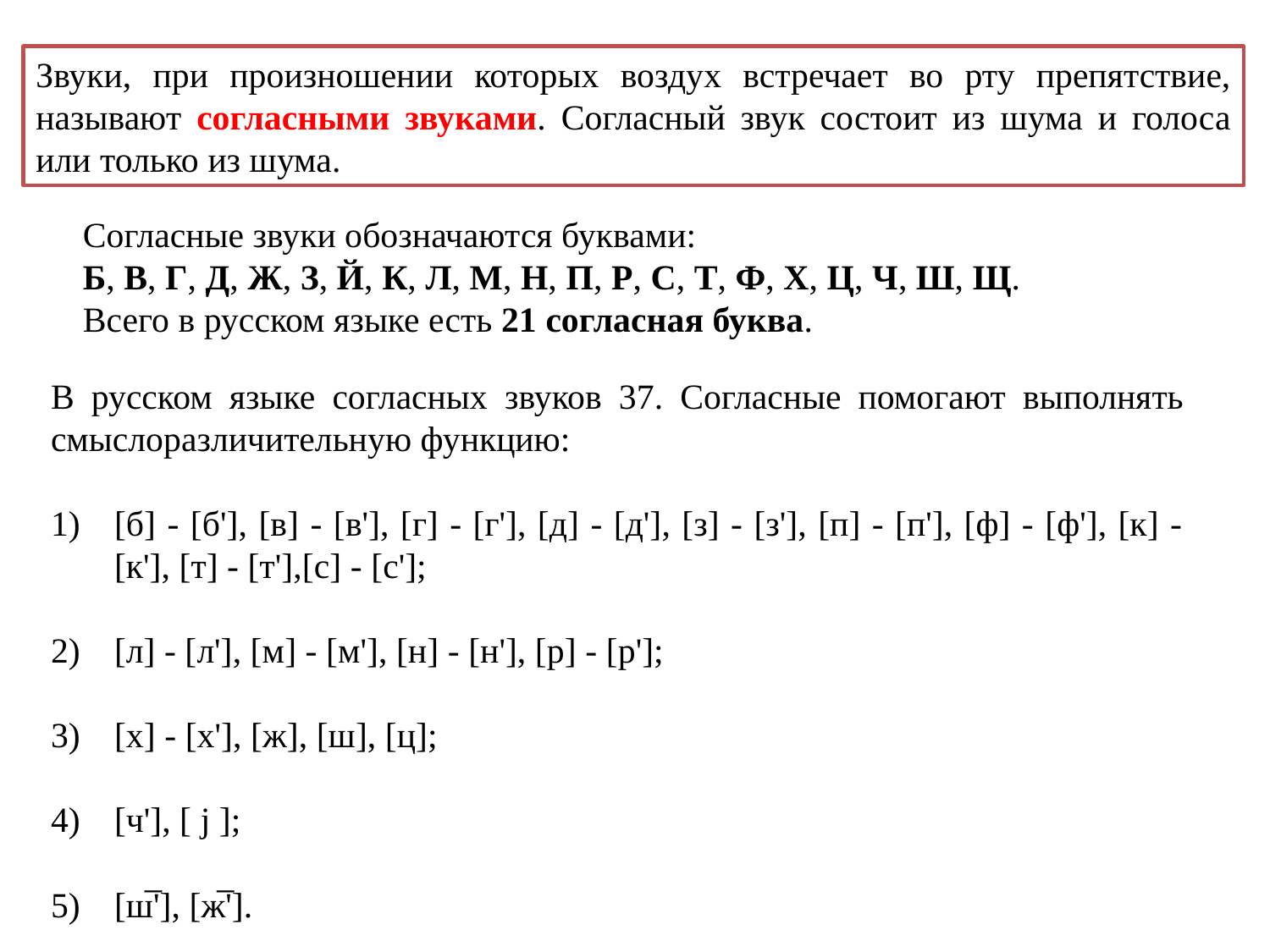

Звуки, при произношении которых воздух встречает во рту препятствие, называют согласными звуками. Согласный звук состоит из шума и голоса или только из шума.
Согласные звуки обозначаются буквами:
Б, В, Г, Д, Ж, З, Й, К, Л, М, Н, П, Р, С, Т, Ф, Х, Ц, Ч, Ш, Щ.
Всего в русском языке есть 21 согласная буква.
В русском языке согласных звуков 37. Согласные помогают выполнять смыслоразличительную функцию:

[б] - [б'], [в] - [в'], [г] - [г'], [д] - [д'], [з] - [з'], [п] - [п'], [ф] - [ф'], [к] - [к'], [т] - [т'],[с] - [с'];

[л] - [л'], [м] - [м'], [н] - [н'], [р] - [р'];

[х] - [х'], [ж], [ш], [ц];

[ч'], [ j ];

[ш̅'], [ж̅'].